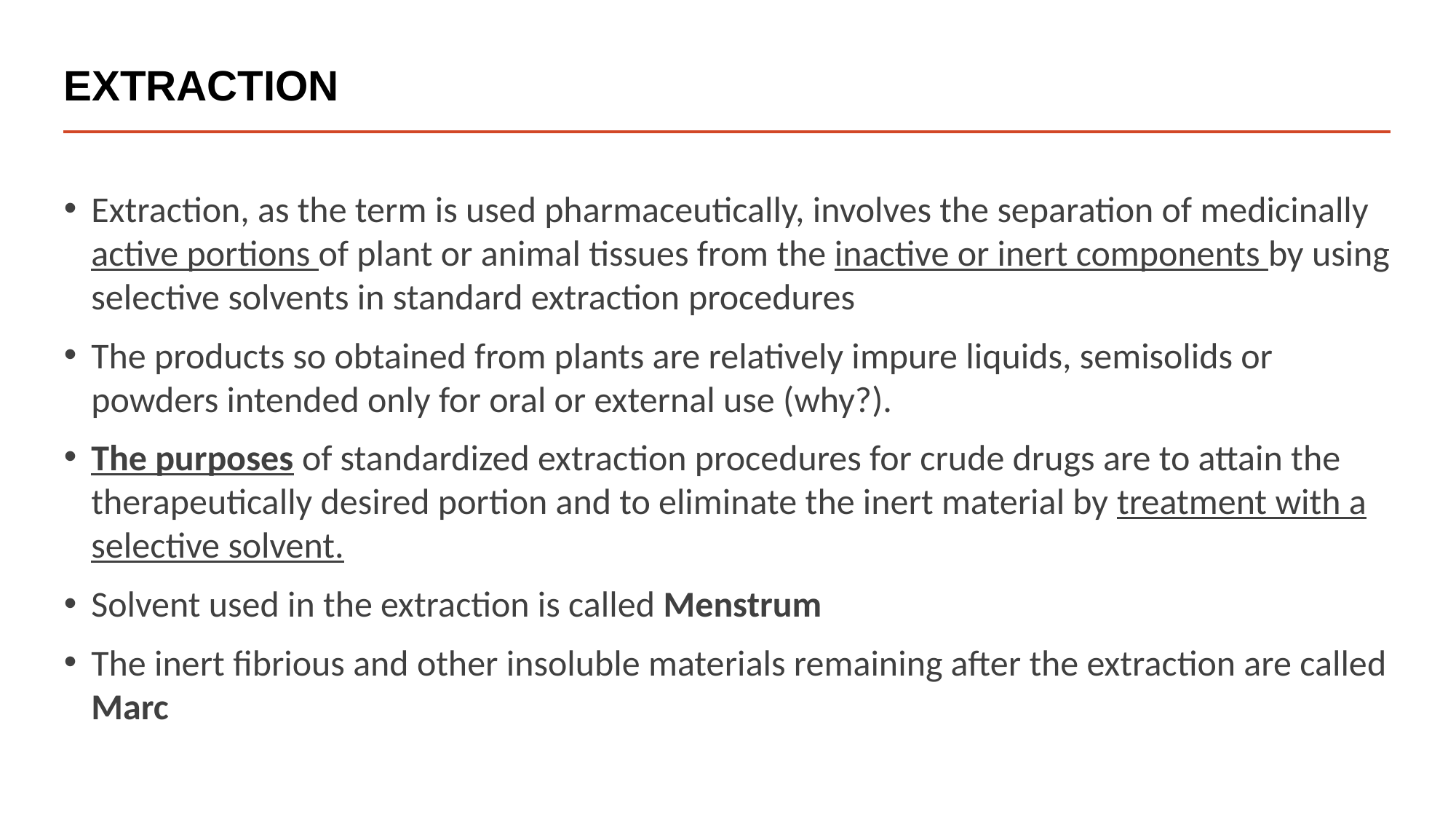

# EXTRACTION
Extraction, as the term is used pharmaceutically, involves the separation of medicinally active portions of plant or animal tissues from the inactive or inert components by using selective solvents in standard extraction procedures
The products so obtained from plants are relatively impure liquids, semisolids or powders intended only for oral or external use (why?).
The purposes of standardized extraction procedures for crude drugs are to attain the therapeutically desired portion and to eliminate the inert material by treatment with a selective solvent.
Solvent used in the extraction is called Menstrum
The inert fibrious and other insoluble materials remaining after the extraction are called Marc